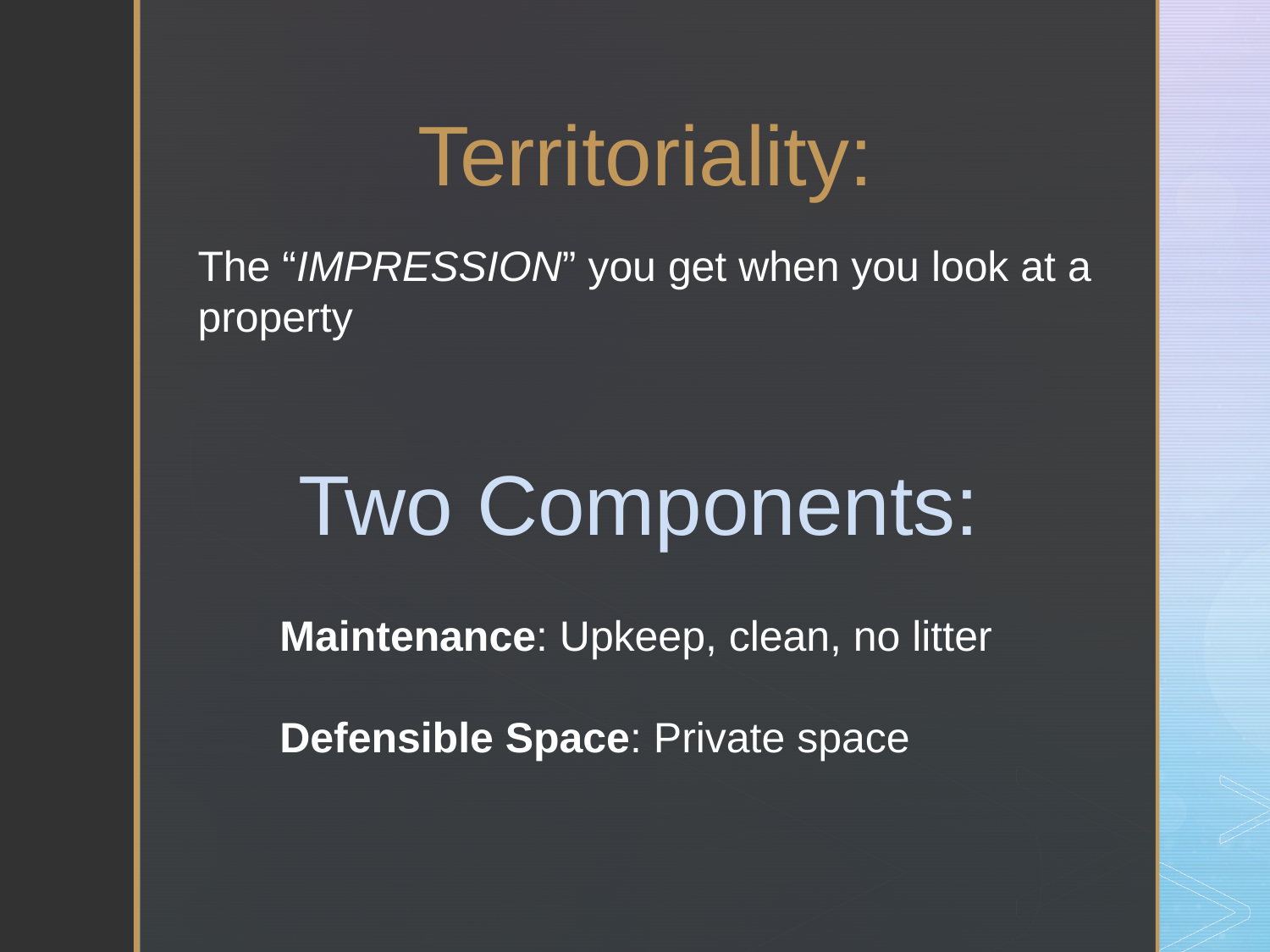

Territoriality:
The “IMPRESSION” you get when you look at a property
Two Components:
Maintenance: Upkeep, clean, no litter

Defensible Space: Private space